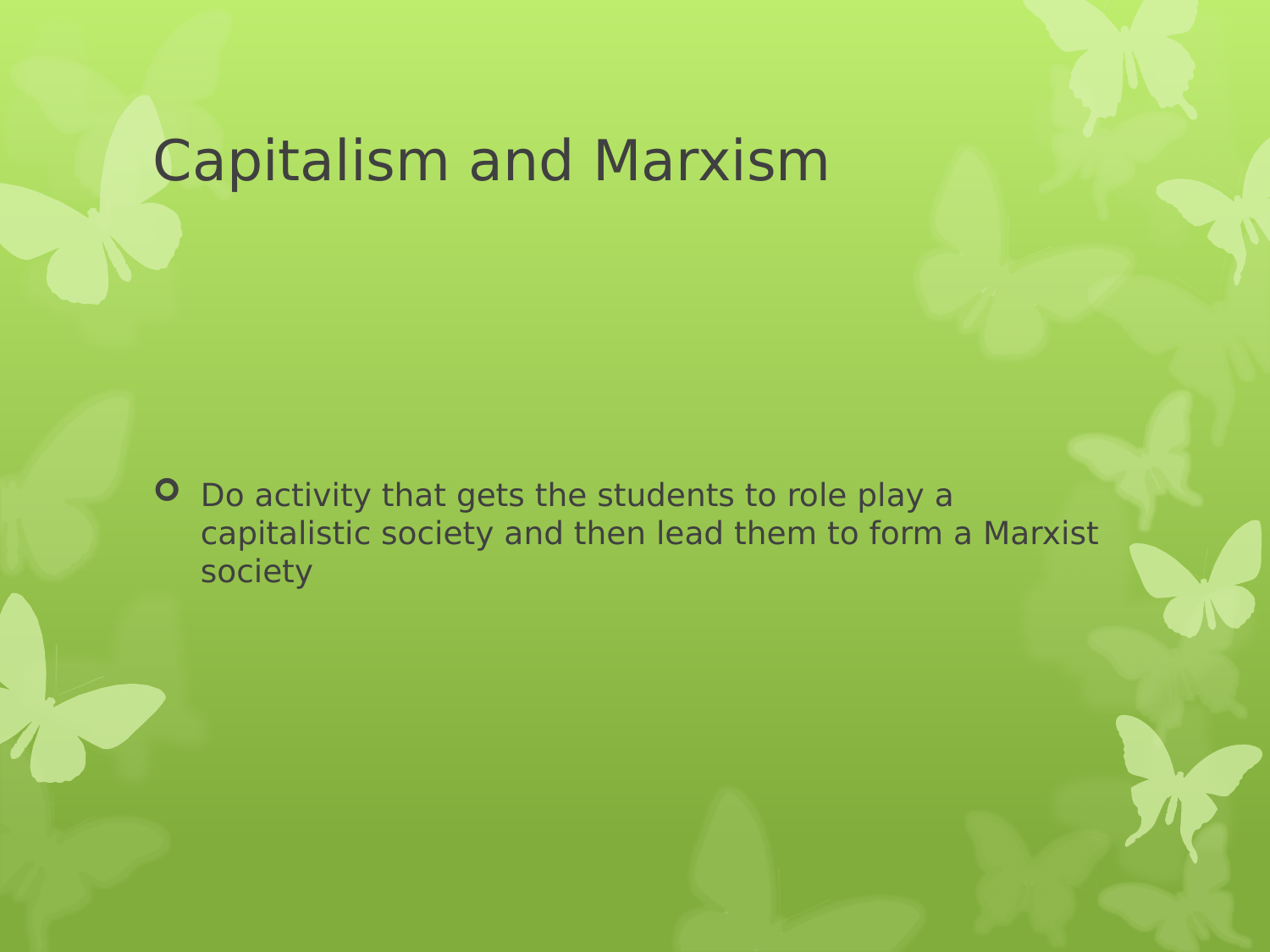

# Capitalism and Marxism
Do activity that gets the students to role play a capitalistic society and then lead them to form a Marxist society